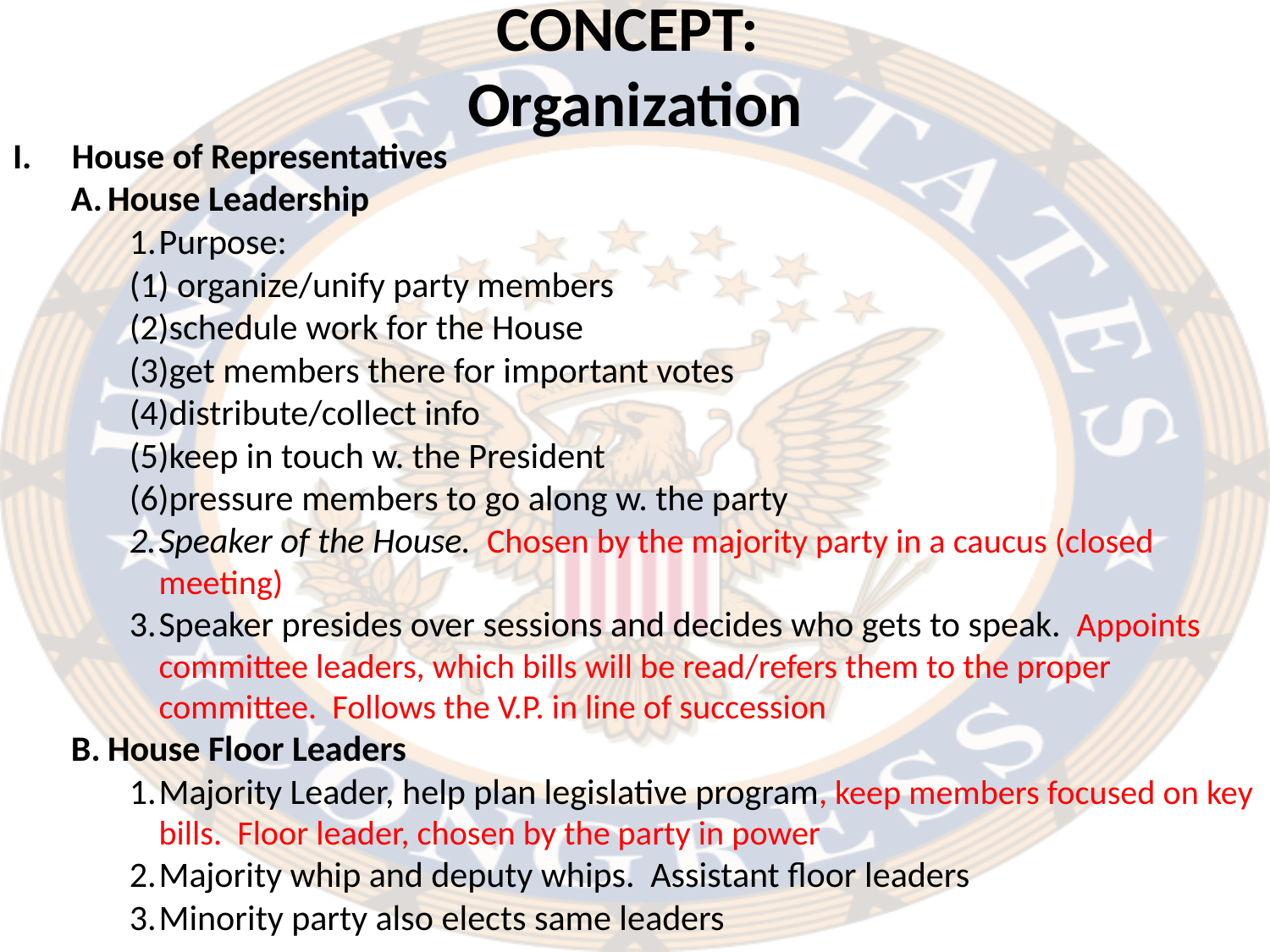

# CONCEPT: Organization
I.     House of Representatives
House Leadership
Purpose:
	(1) organize/unify party members
	(2)schedule work for the House
	(3)get members there for important votes
	(4)distribute/collect info
	(5)keep in touch w. the President
	(6)pressure members to go along w. the party
Speaker of the House.  Chosen by the majority party in a caucus (closed meeting)
Speaker presides over sessions and decides who gets to speak.  Appoints committee leaders, which bills will be read/refers them to the proper committee.  Follows the V.P. in line of succession
House Floor Leaders
Majority Leader, help plan legislative program, keep members focused on key bills.  Floor leader, chosen by the party in power
Majority whip and deputy whips.  Assistant floor leaders
Minority party also elects same leaders